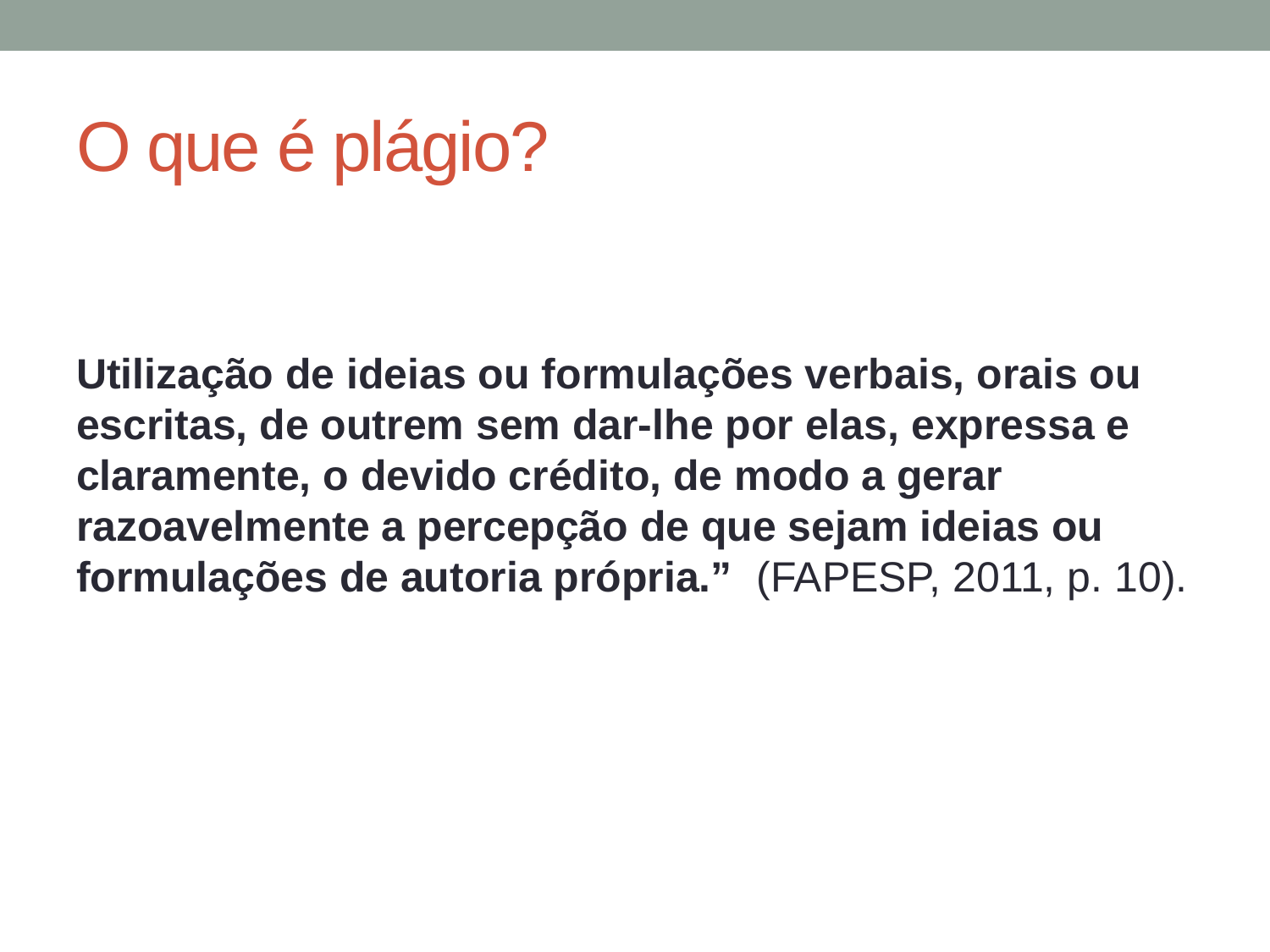

# O que é plágio?

Utilização de ideias ou formulações verbais, orais ou escritas, de outrem sem dar-lhe por elas, expressa e claramente, o devido crédito, de modo a gerar razoavelmente a percepção de que sejam ideias ou formulações de autoria própria.”  (FAPESP, 2011, p. 10).